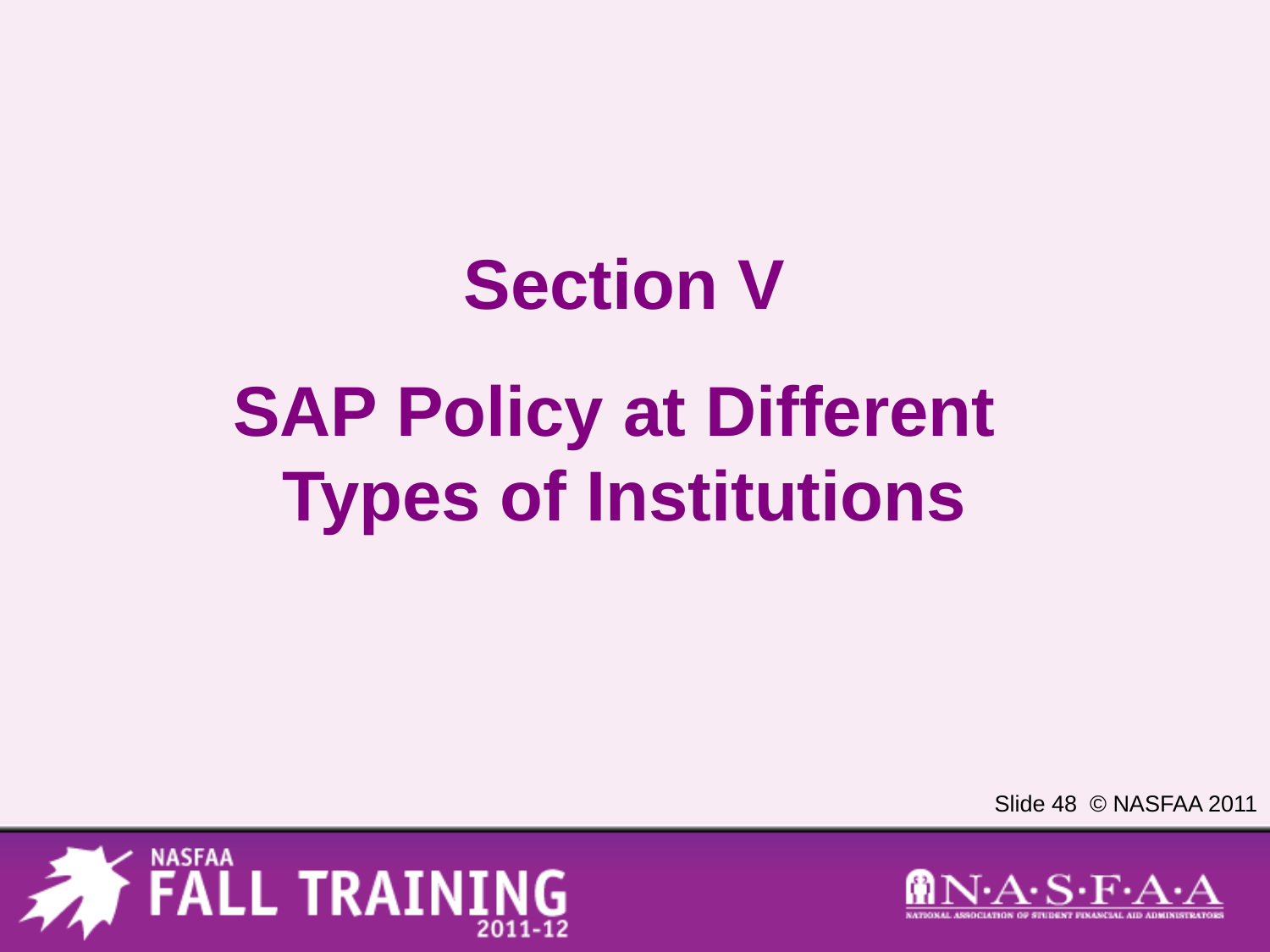

Section V
SAP Policy at Different
Types of Institutions